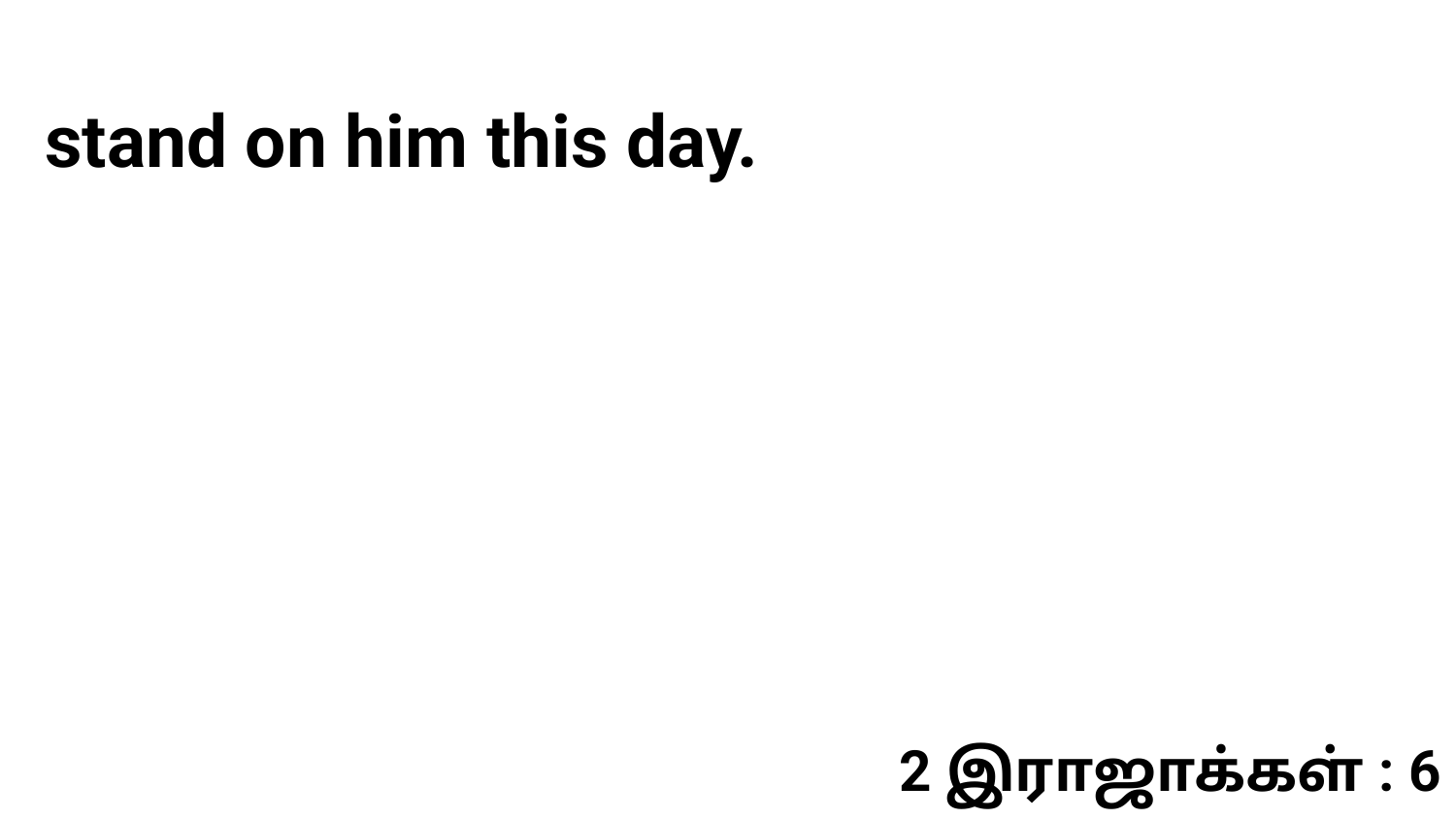

stand on him this day.
2 இராஜாக்கள் : 6